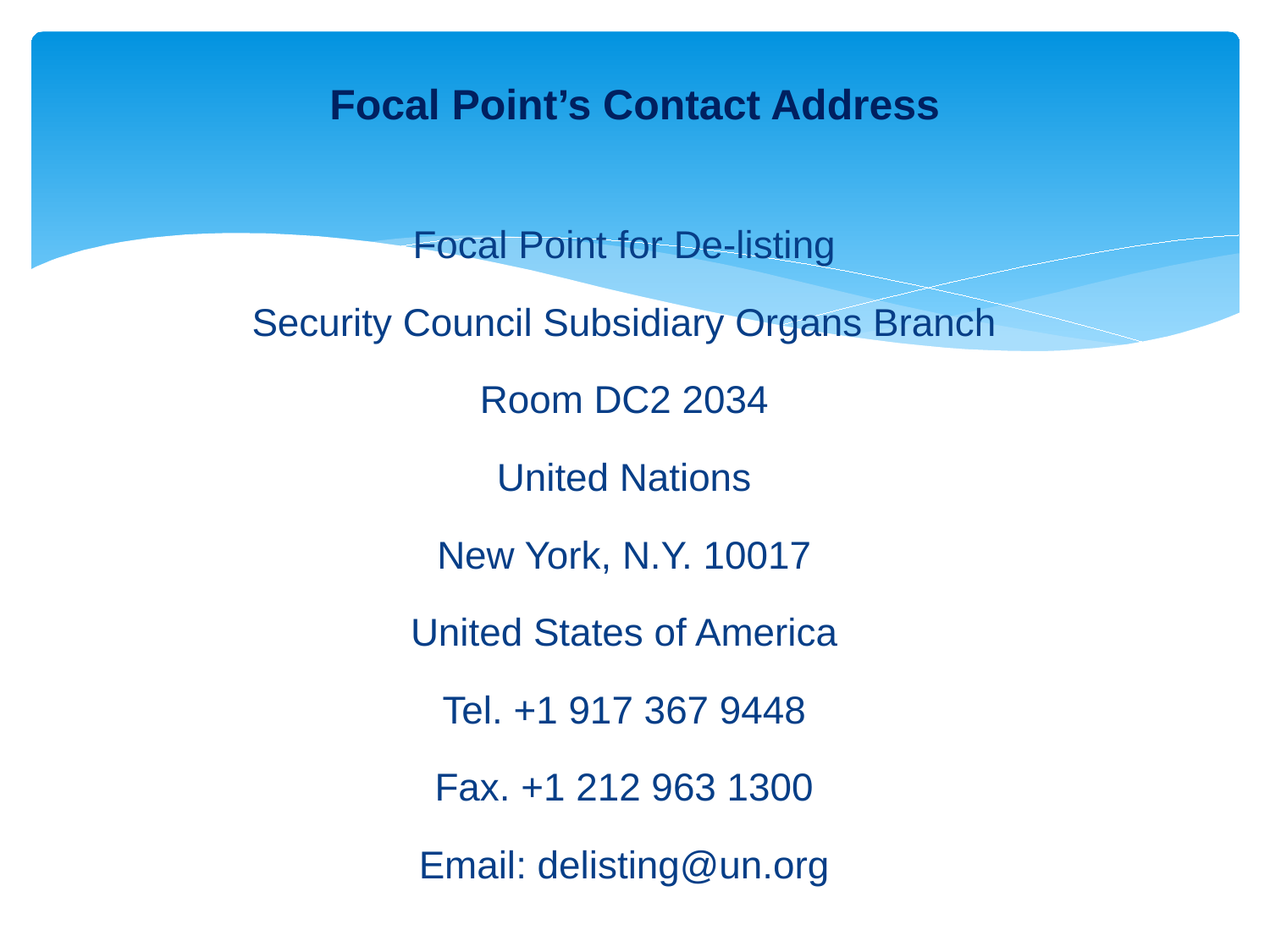

# Focal Point’s Contact Address
Focal Point for De-listing
Security Council Subsidiary Organs Branch
Room DC2 2034
United Nations
New York, N.Y. 10017
United States of America
Tel. +1 917 367 9448
Fax. +1 212 963 1300
Email: delisting@un.org